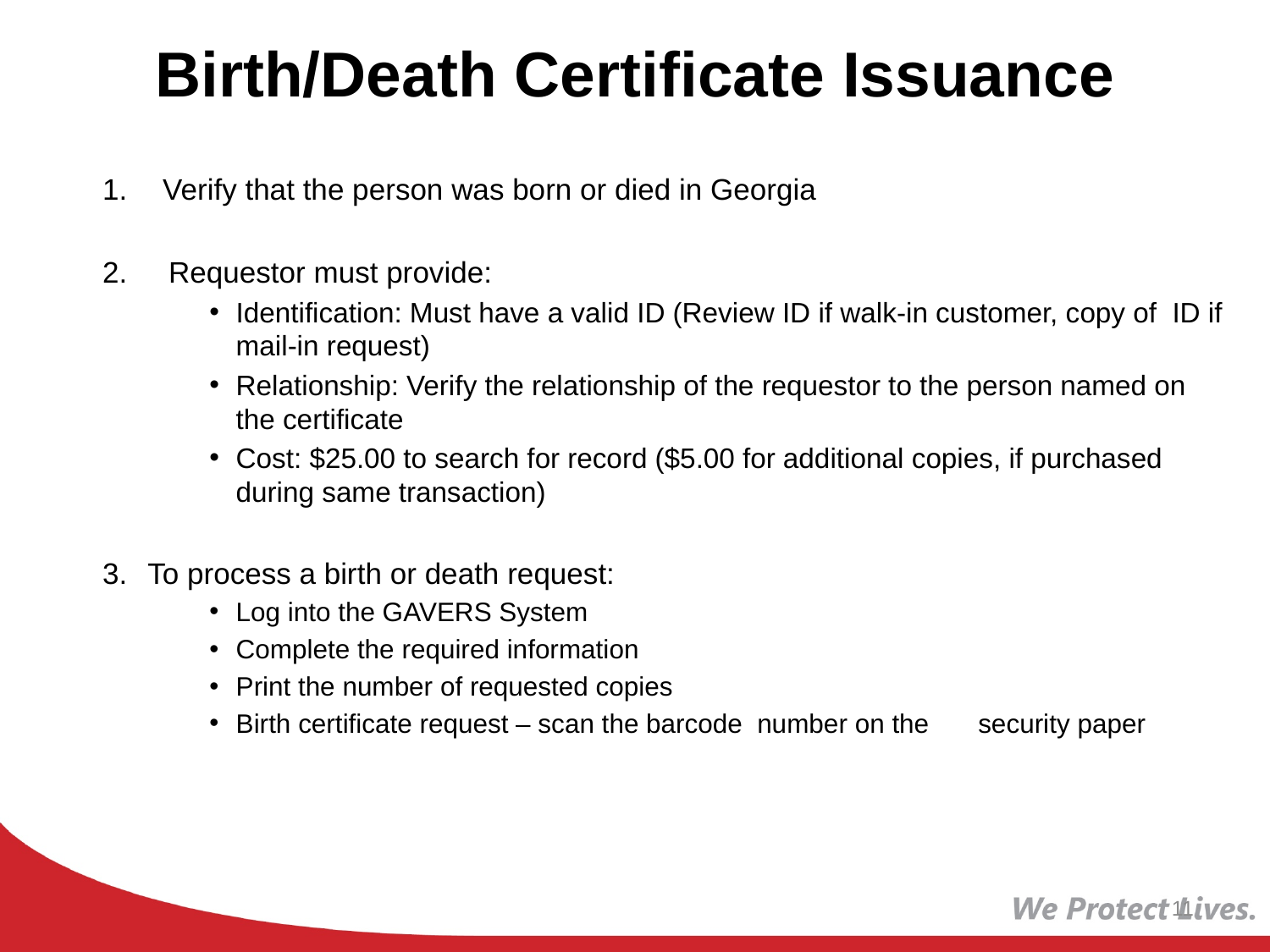

# Birth/Death Certificate Issuance
Verify that the person was born or died in Georgia

2.     Requestor must provide:
Identification: Must have a valid ID (Review ID if walk-in customer, copy of  ID if mail-in request)
Relationship: Verify the relationship of the requestor to the person named on the certificate
Cost: $25.00 to search for record ($5.00 for additional copies, if purchased during same transaction)

To process a birth or death request:
Log into the GAVERS System
Complete the required information
Print the number of requested copies
Birth certificate request – scan the barcode  number on the  	   security paper

11